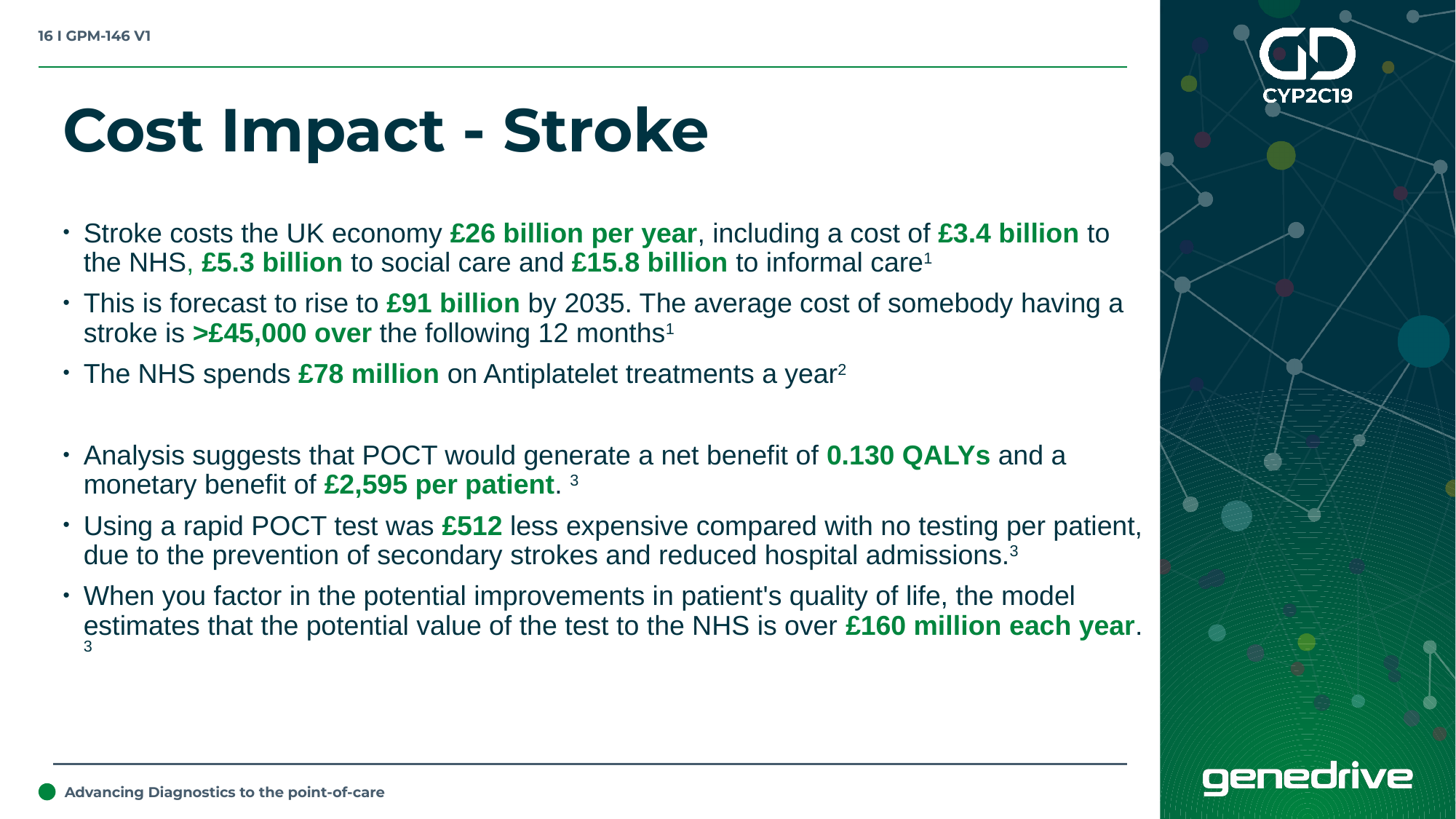

Cost Impact - Stroke
Stroke costs the UK economy £26 billion per year, including a cost of £3.4 billion to the NHS, £5.3 billion to social care and £15.8 billion to informal care1
This is forecast to rise to £91 billion by 2035. The average cost of somebody having a stroke is >£45,000 over the following 12 months1
The NHS spends £78 million on Antiplatelet treatments a year2

Analysis suggests that POCT would generate a net benefit of 0.130 QALYs and a monetary benefit of £2,595 per patient. 3
Using a rapid POCT test was £512 less expensive compared with no testing per patient, due to the prevention of secondary strokes and reduced hospital admissions.3
When you factor in the potential improvements in patient's quality of life, the model estimates that the potential value of the test to the NHS is over £160 million each year. 3